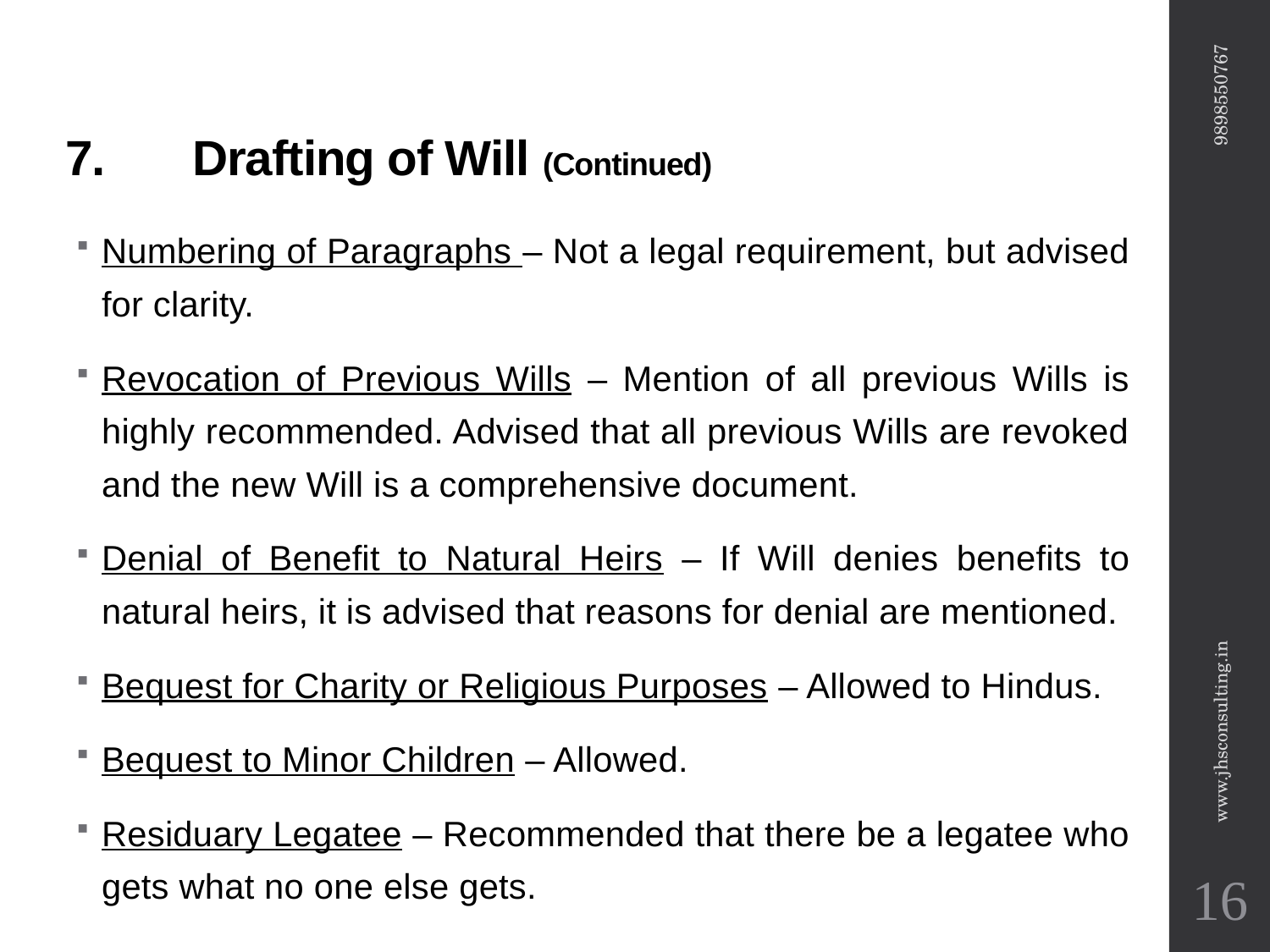

# 7.	Drafting of Will (Continued)
9898550767
Numbering of Paragraphs – Not a legal requirement, but advised for clarity.
Revocation of Previous Wills – Mention of all previous Wills is highly recommended. Advised that all previous Wills are revoked and the new Will is a comprehensive document.
Denial of Benefit to Natural Heirs – If Will denies benefits to natural heirs, it is advised that reasons for denial are mentioned.
Bequest for Charity or Religious Purposes – Allowed to Hindus.
Bequest to Minor Children – Allowed.
Residuary Legatee – Recommended that there be a legatee who gets what no one else gets.

www.jhsconsulting.in
16